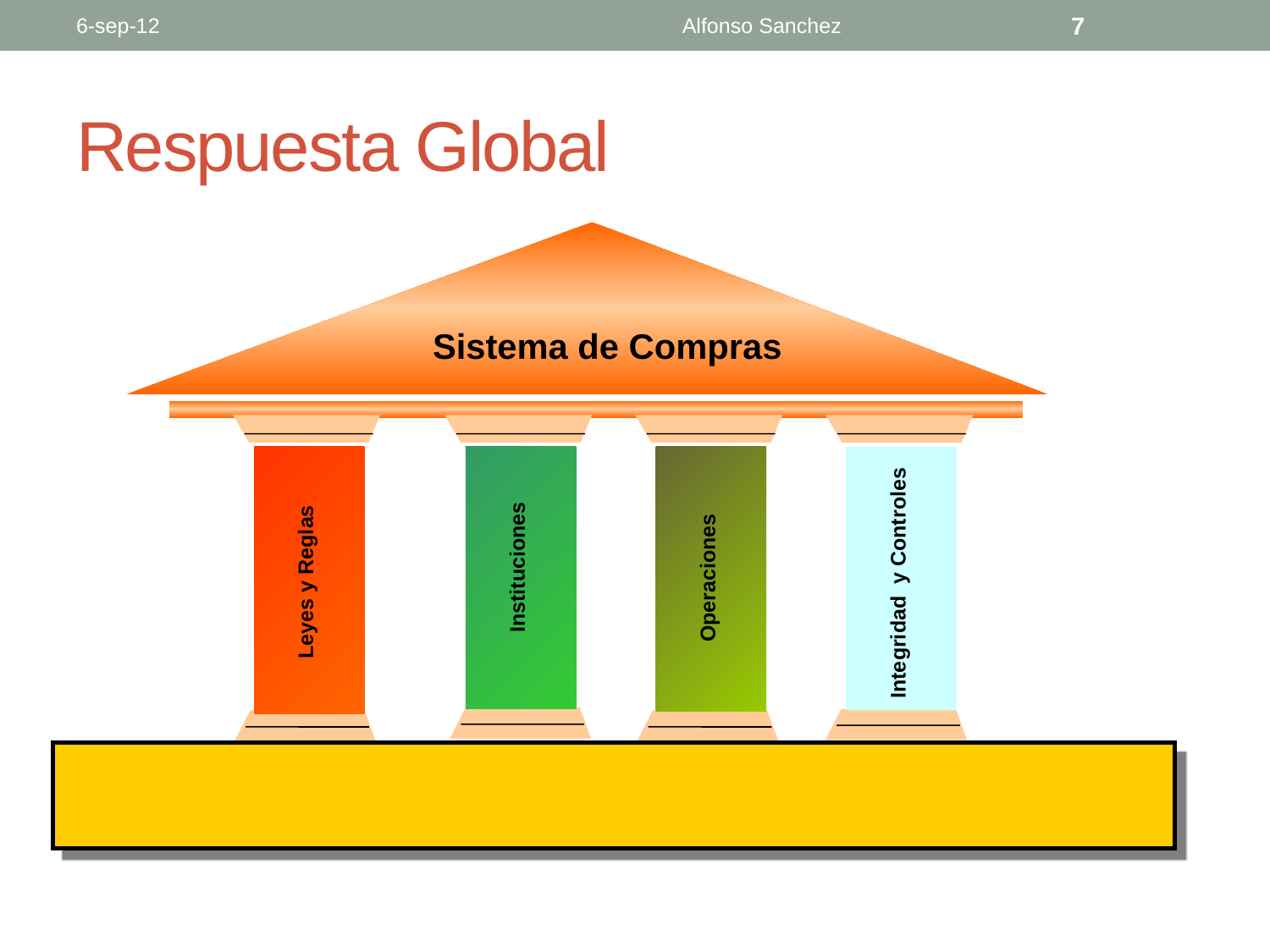

6-sep-12
Alfonso Sanchez
7
# Respuesta Global

Sistema de Compras

Integridad  y Controles

Instituciones
Operaciones
Leyes y Reglas